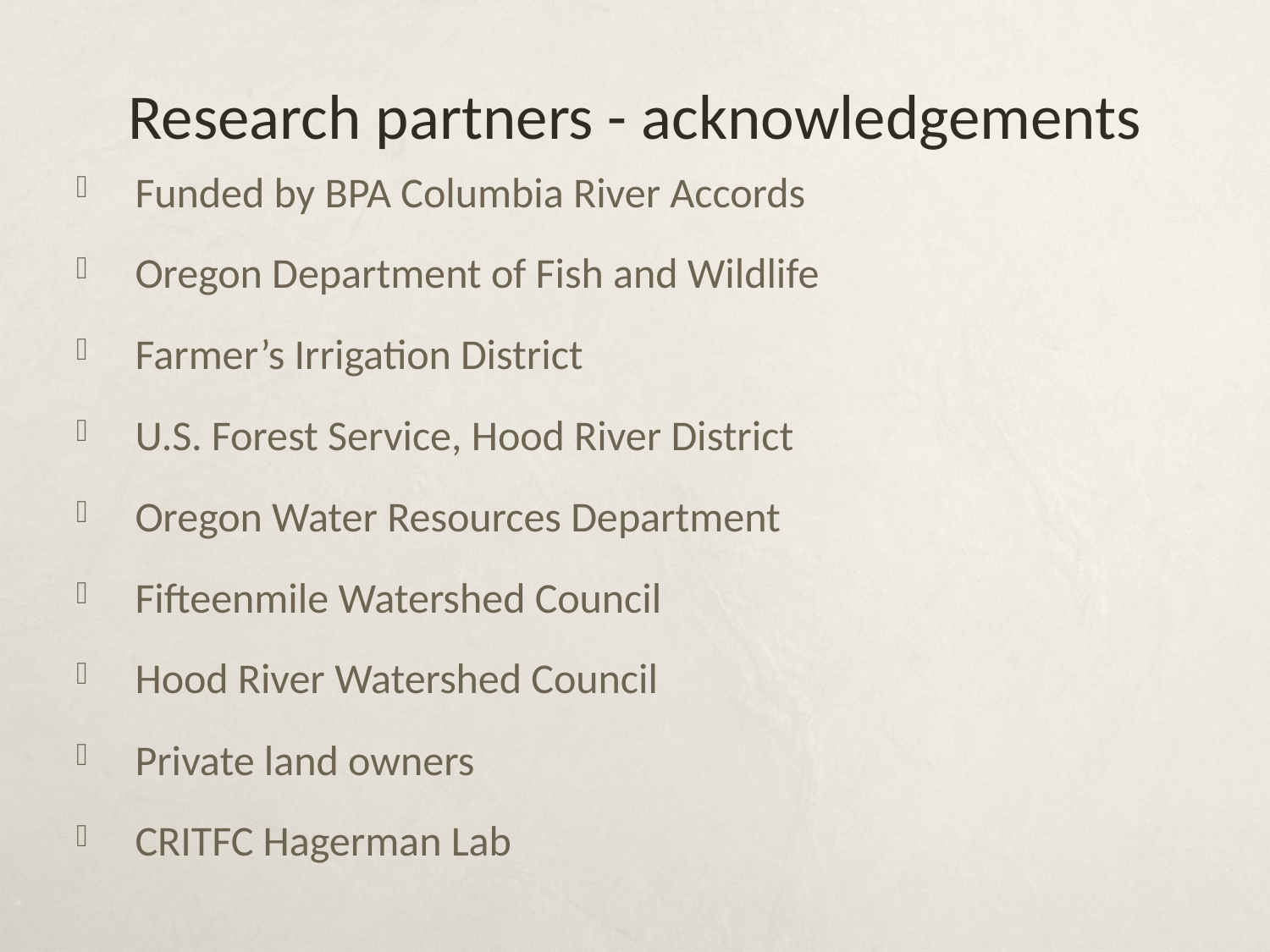

# Research partners - acknowledgements
Funded by BPA Columbia River Accords
Oregon Department of Fish and Wildlife
Farmer’s Irrigation District
U.S. Forest Service, Hood River District
Oregon Water Resources Department
Fifteenmile Watershed Council
Hood River Watershed Council
Private land owners
CRITFC Hagerman Lab